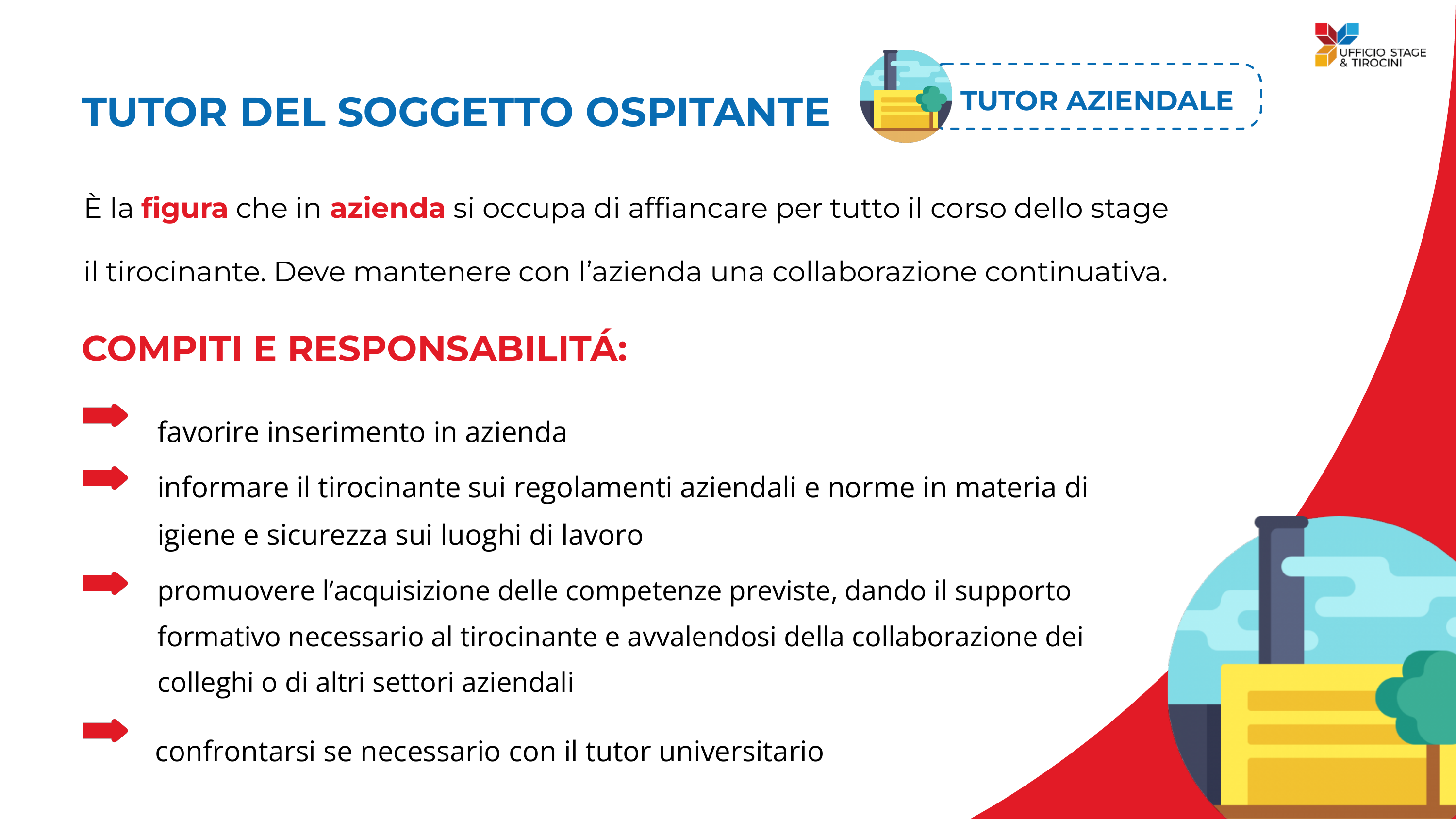

TUTOR AZIENDALE
TUTOR DEL SOGGETTO OSPITANTE
È la figura che in azienda si occupa di affiancare per tutto il corso dello stage il tirocinante. Deve mantenere con l’azienda una collaborazione continuativa.
COMPITI E RESPONSABILITÁ:
favorire inserimento in azienda

informare il tirocinante sui regolamenti aziendali e norme in materia di igiene e sicurezza sui luoghi di lavoro

promuovere l’acquisizione delle competenze previste, dando il supporto formativo necessario al tirocinante e avvalendosi della collaborazione dei colleghi o di altri settori aziendali

confrontarsi se necessario con il tutor universitario